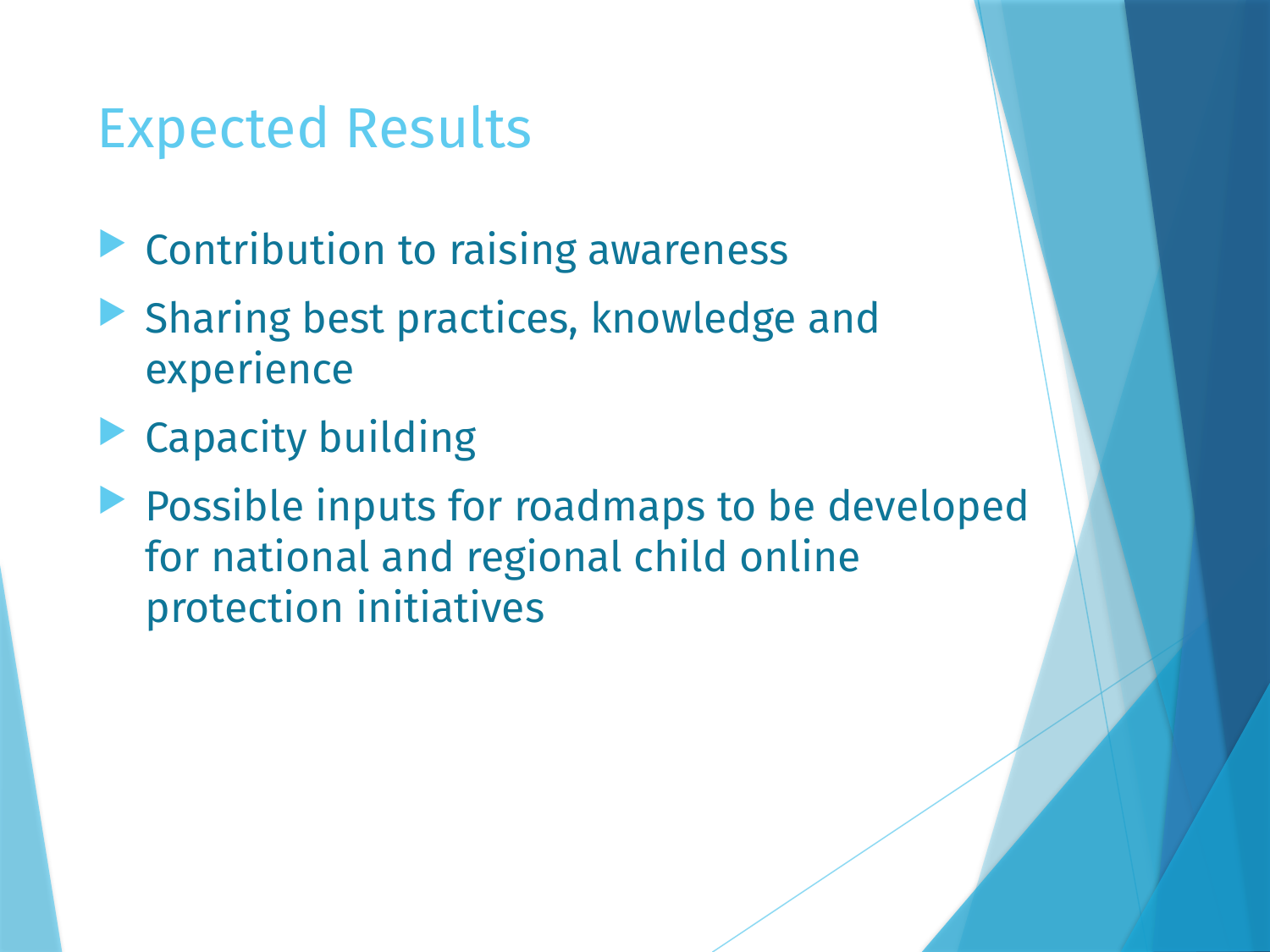

# Expected Results
Contribution to raising awareness
Sharing best practices, knowledge and experience
Capacity building
Possible inputs for roadmaps to be developed for national and regional child online protection initiatives